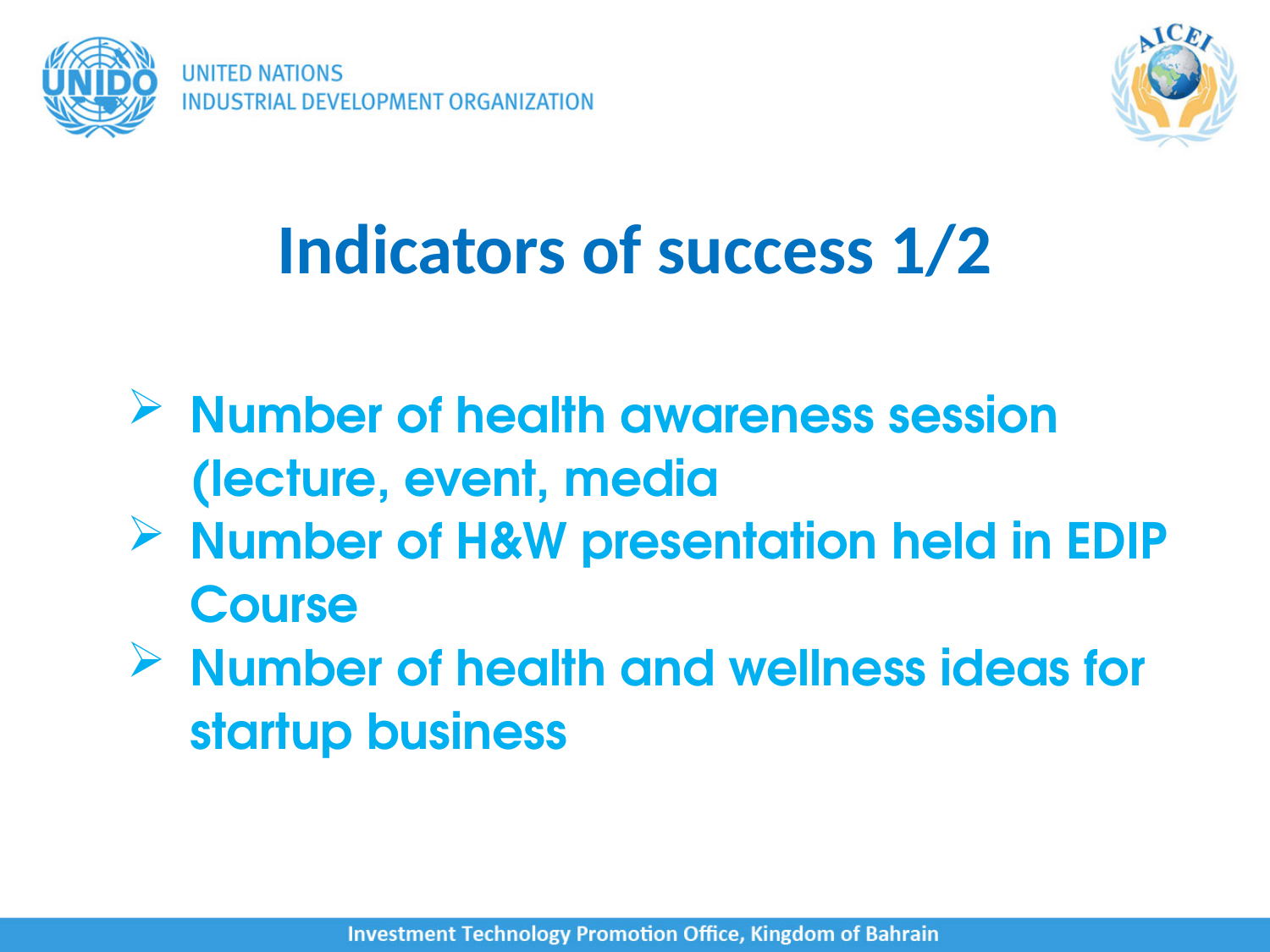

Indicators of success 1/2
Number of health awareness session (lecture, event, media
Number of H&W presentation held in EDIP Course
Number of health and wellness ideas for  startup business